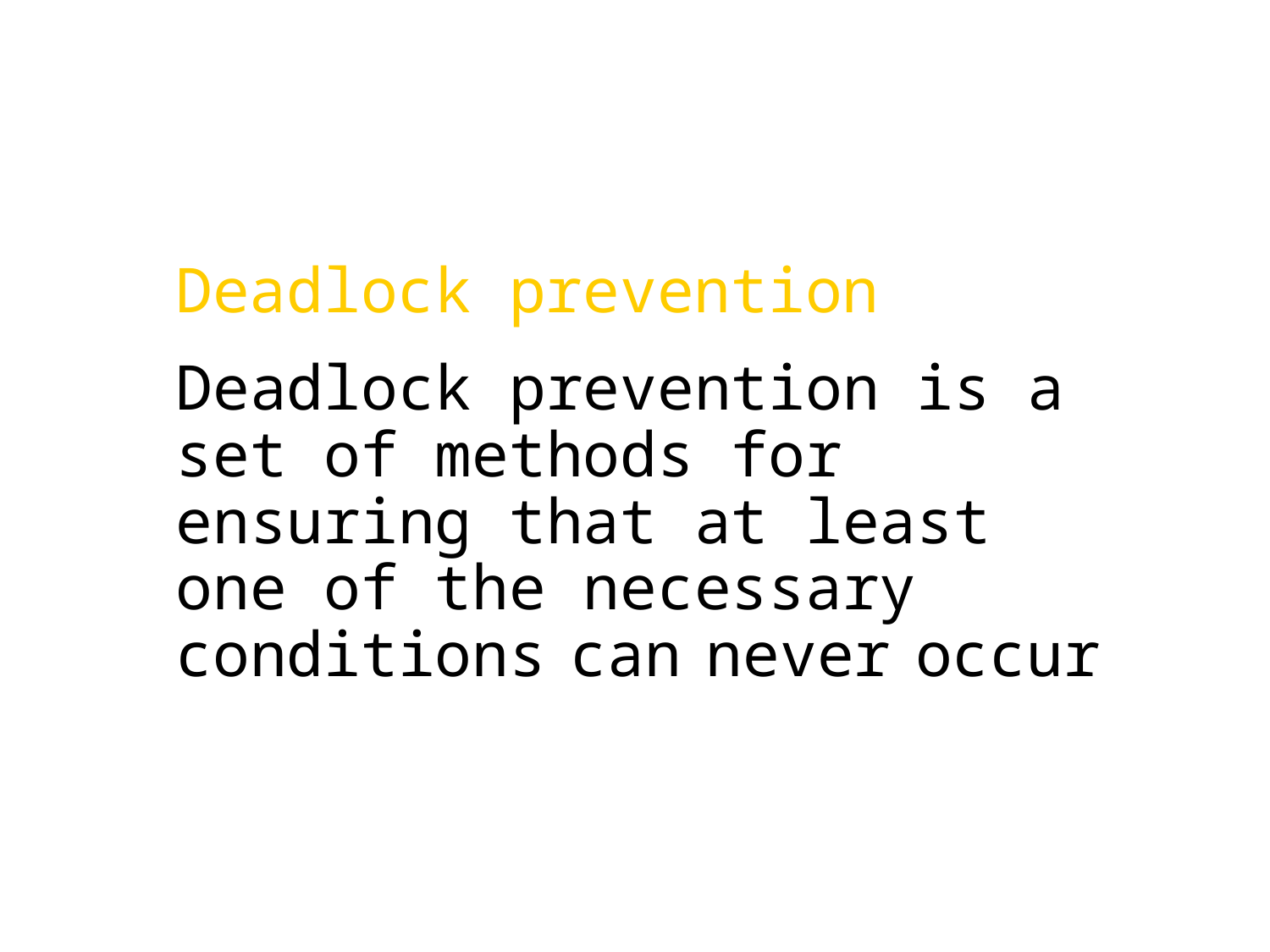

Deadlock prevention
Deadlock prevention is a set of methods for ensuring that at least one of the necessary conditions can never occur